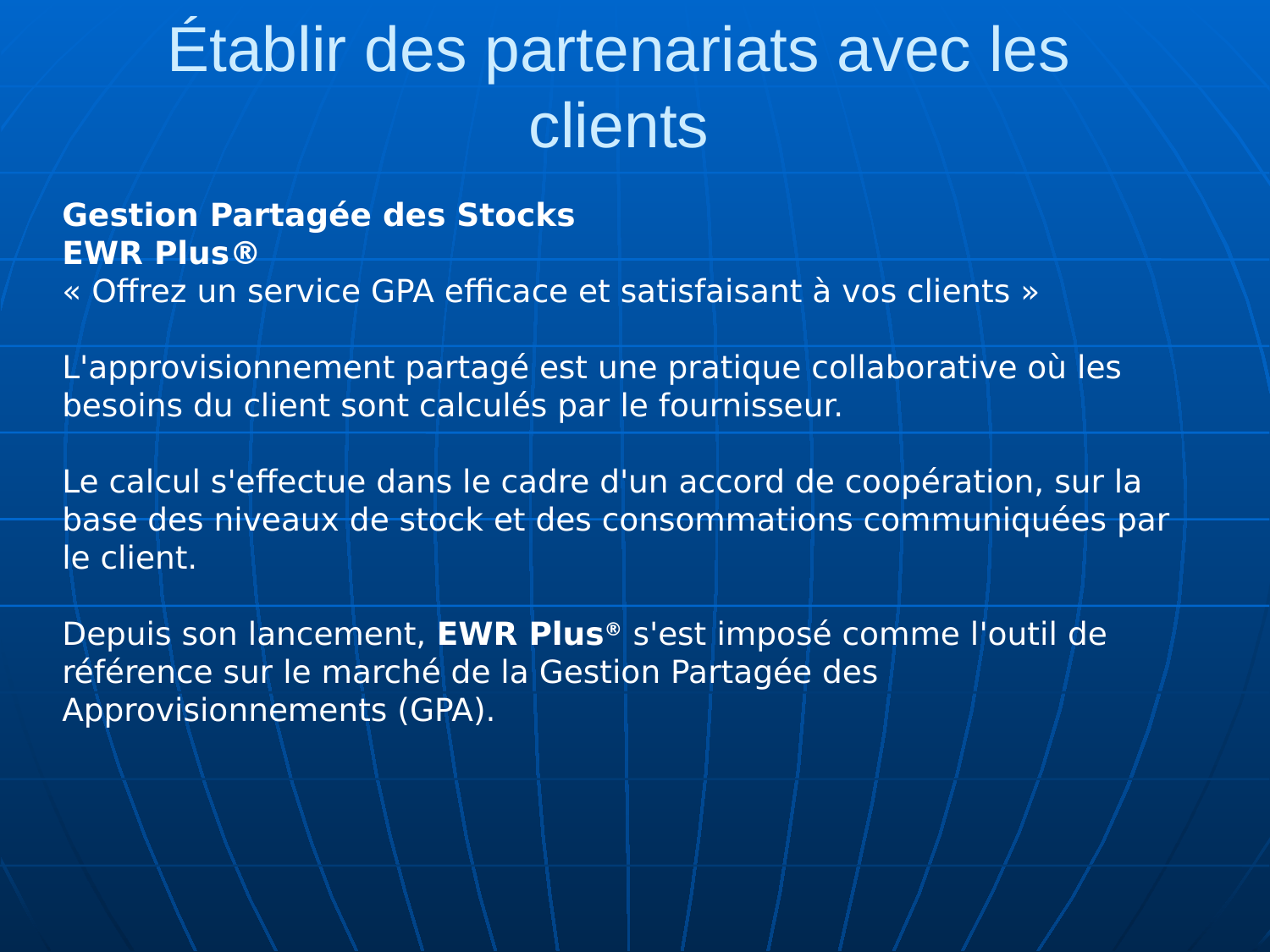

# Établir des partenariats avec les clients
Gestion Partagée des Stocks
EWR Plus®
« Offrez un service GPA efficace et satisfaisant à vos clients »

L'approvisionnement partagé est une pratique collaborative où les besoins du client sont calculés par le fournisseur.

Le calcul s'effectue dans le cadre d'un accord de coopération, sur la base des niveaux de stock et des consommations communiquées par le client.
Depuis son lancement, EWR Plus® s'est imposé comme l'outil de référence sur le marché de la Gestion Partagée des Approvisionnements (GPA).